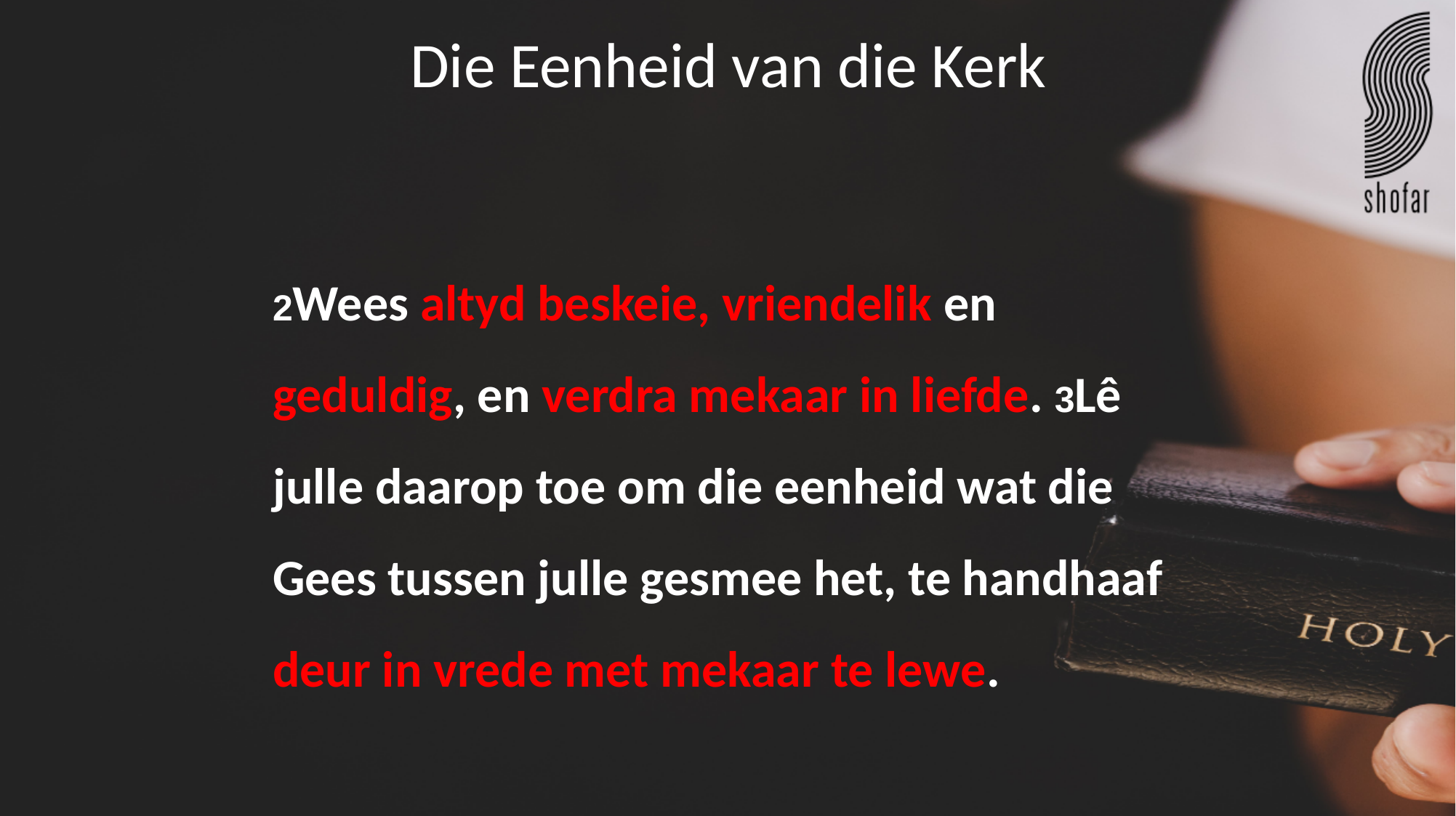

Die Eenheid van die Kerk
2Wees altyd beskeie, vriendelik en geduldig, en verdra mekaar in liefde. 3Lê julle daarop toe om die eenheid wat die Gees tussen julle gesmee het, te handhaaf deur in vrede met mekaar te lewe.